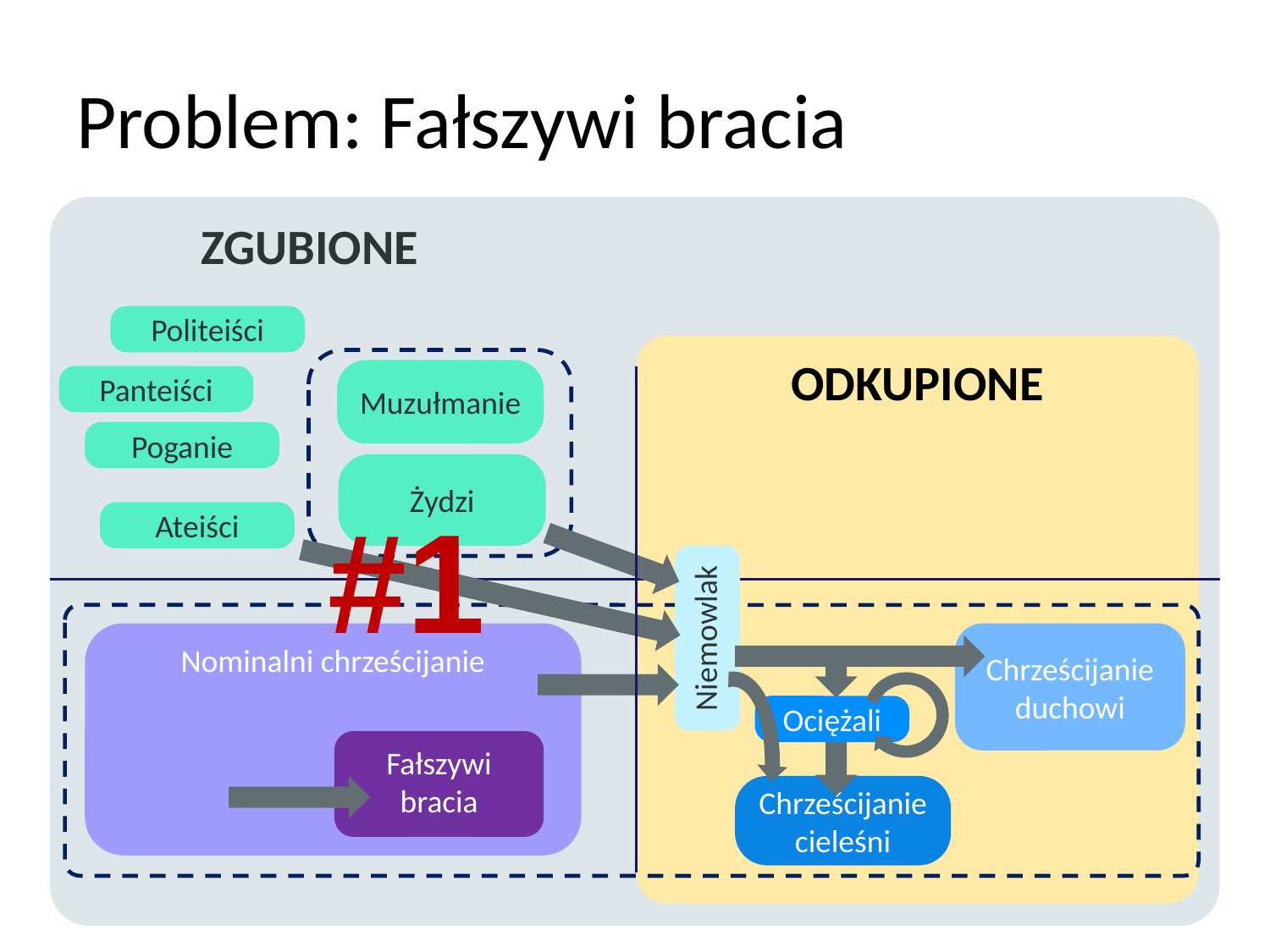

# Problem: Fałszywi bracia
	ZGUBIONE
Politeiści
ODKUPIONE

Muzułmanie
Panteiści
Poganie
Żydzi
#1
Ateiści

Niemowlak

Nominalni chrześcijanie
Chrześcijanie
duchowi

Ociężali
Fałszywi
bracia

Chrześcijanie
cieleśni